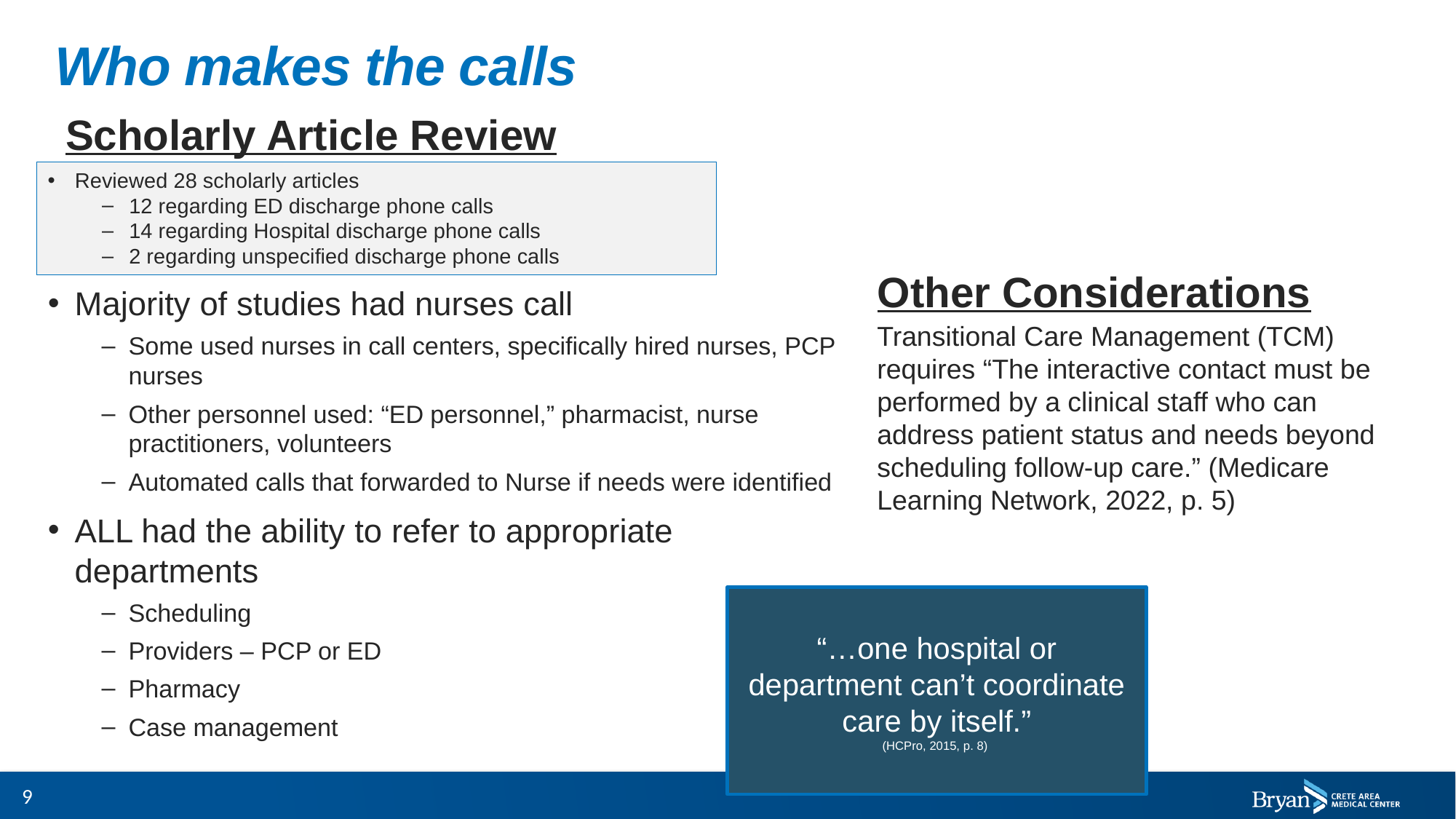

# Who makes the calls
Scholarly Article Review
Reviewed 28 scholarly articles
12 regarding ED discharge phone calls
14 regarding Hospital discharge phone calls
2 regarding unspecified discharge phone calls
Other Considerations
Majority of studies had nurses call
Some used nurses in call centers, specifically hired nurses, PCP nurses
Other personnel used: “ED personnel,” pharmacist, nurse practitioners, volunteers
Automated calls that forwarded to Nurse if needs were identified
ALL had the ability to refer to appropriate departments
Scheduling
Providers – PCP or ED
Pharmacy
Case management

Transitional Care Management (TCM) requires “The interactive contact must be performed by a clinical staff who can address patient status and needs beyond scheduling follow-up care.” (Medicare Learning Network, 2022, p. 5)

“…one hospital or department can’t coordinate care by itself.”
(HCPro, 2015, p. 8)

9